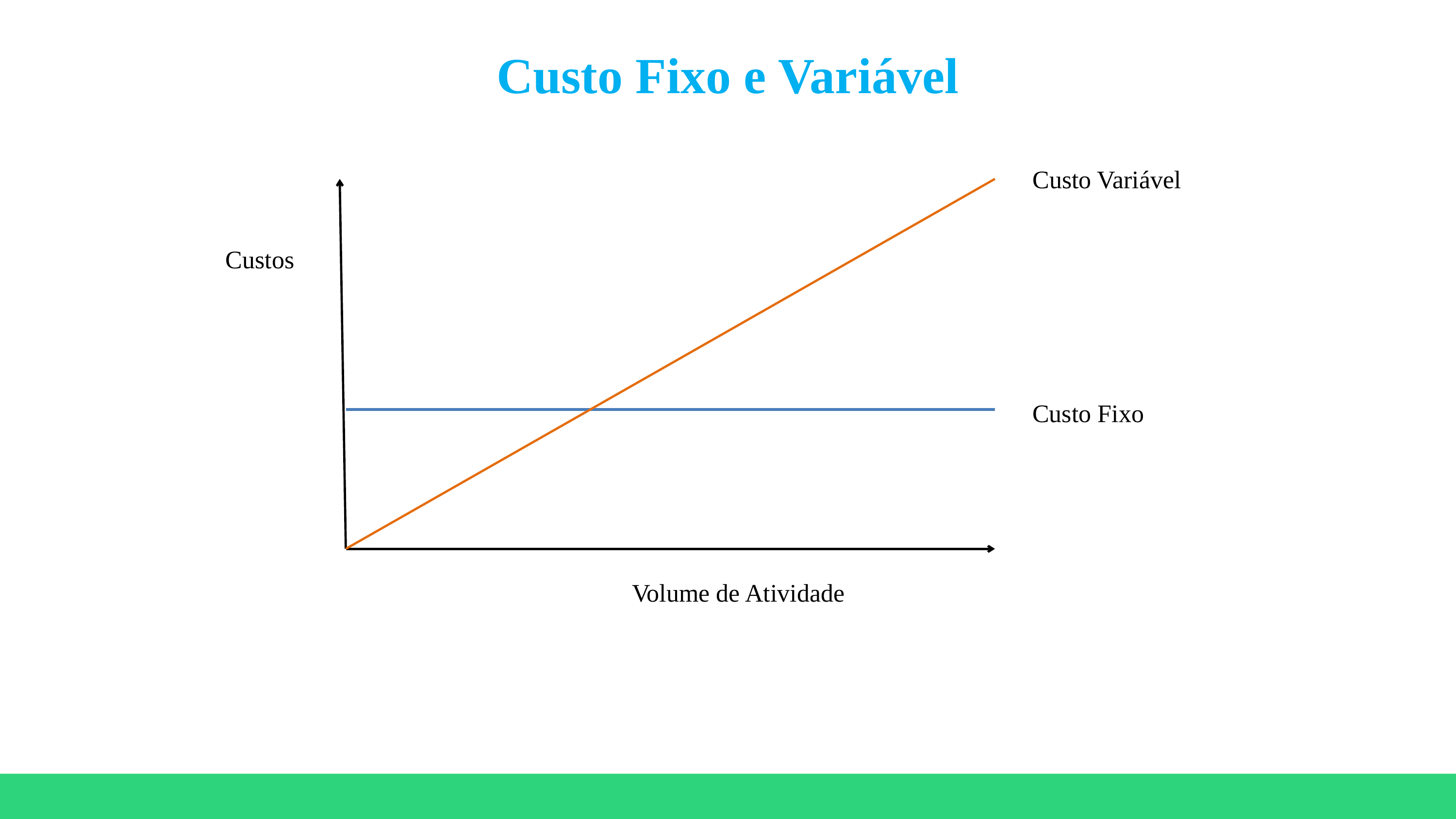

Custo Fixo e Variável

Custo Variável
Custos
Custo Fixo
Volume de Atividade